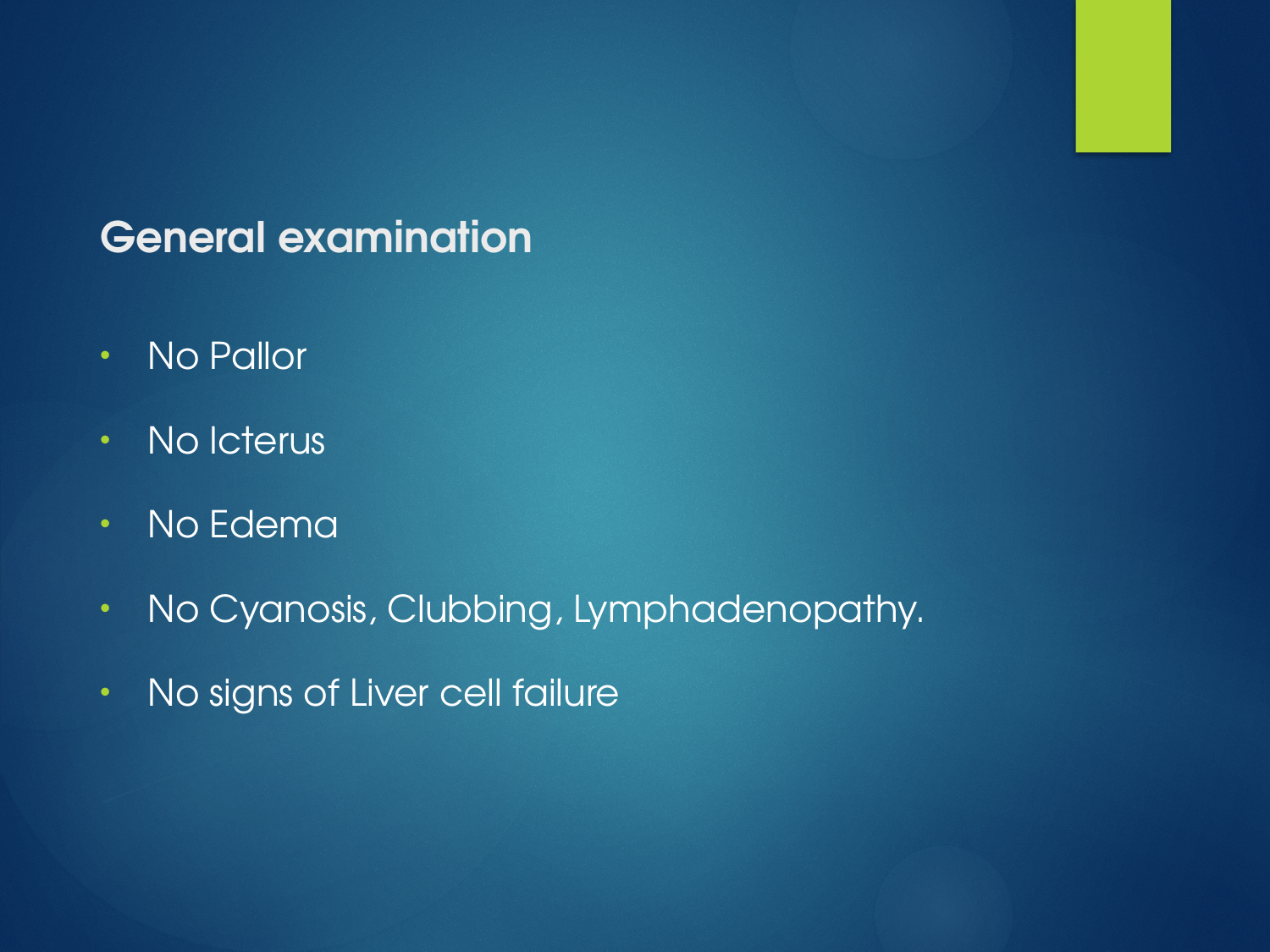

# General examination
No Pallor
No Icterus
No Edema
No Cyanosis, Clubbing, Lymphadenopathy.
No signs of Liver cell failure